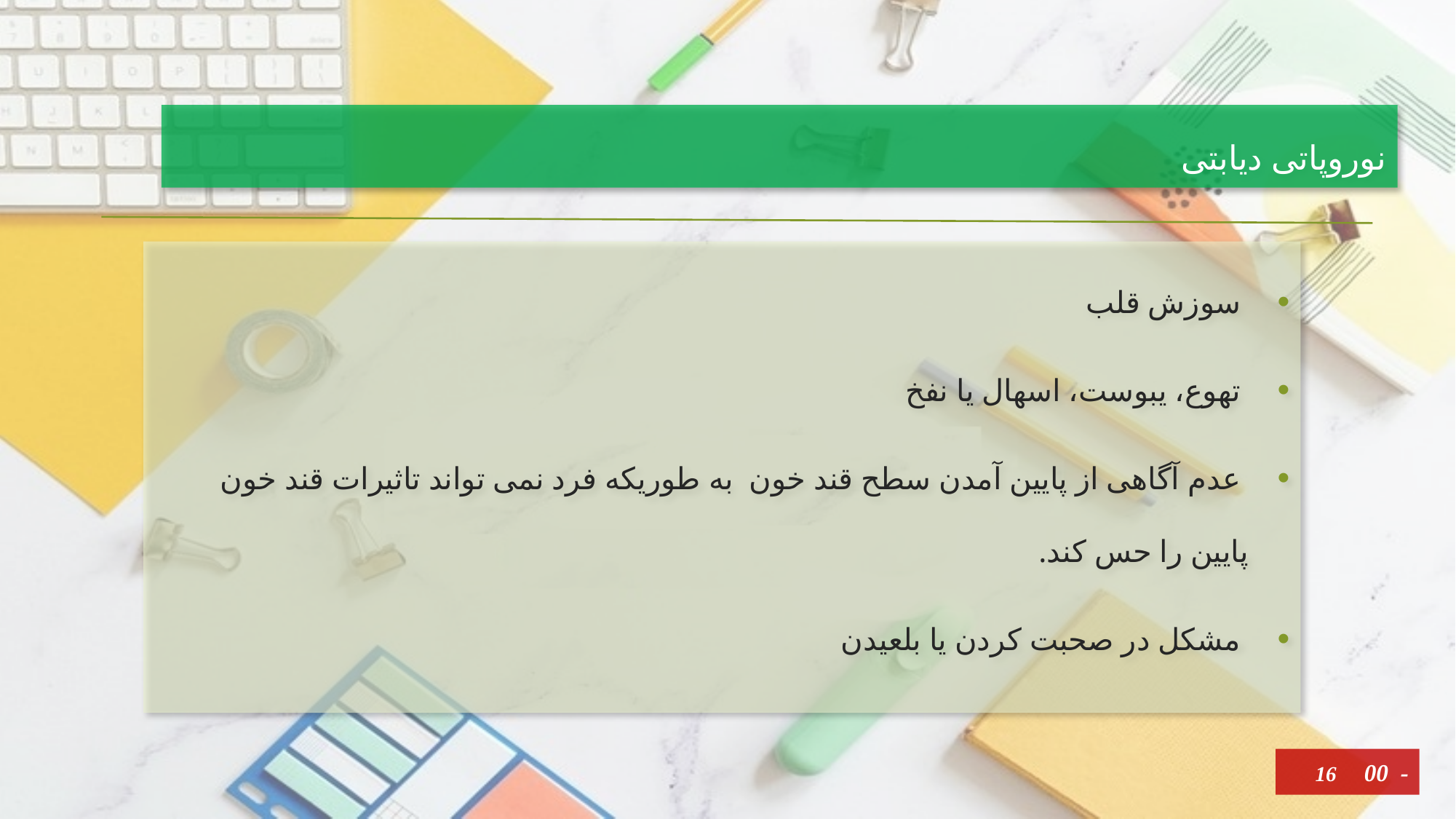

# نوروپاتی دیابتی
 سوزش قلب
 تهوع، یبوست، اسهال یا نفخ
 عدم آگاهی از پایین آمدن سطح قند خون  به طوریکه فرد نمی تواند تاثیرات قند خون پایین را حس کند.
 مشکل در صحبت کردن یا بلعیدن
16